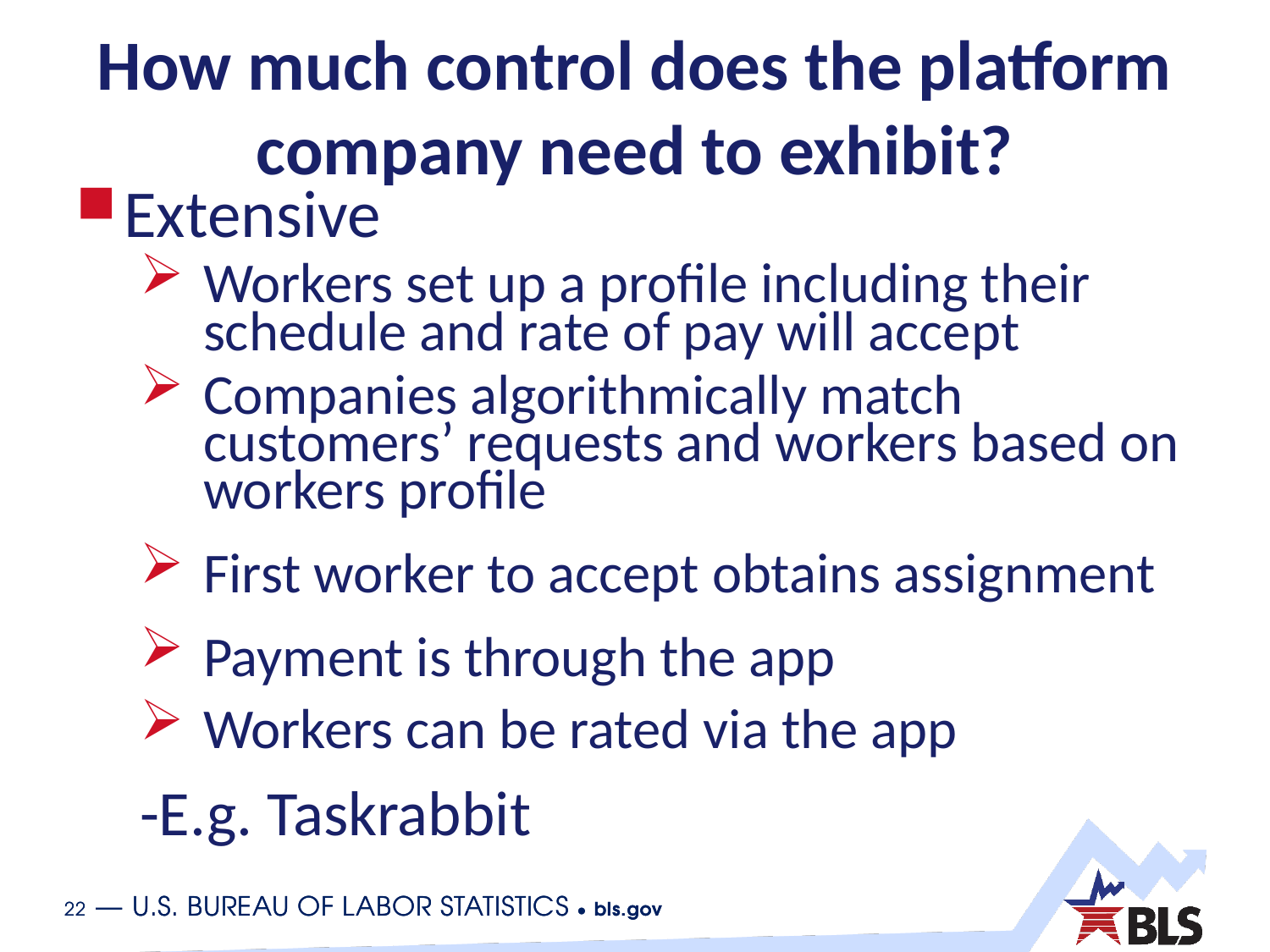

# How much control does the platform company need to exhibit?
Extensive
Workers set up a profile including their schedule and rate of pay will accept
Companies algorithmically match customers’ requests and workers based on workers profile
First worker to accept obtains assignment
Payment is through the app
Workers can be rated via the app
-E.g. Taskrabbit